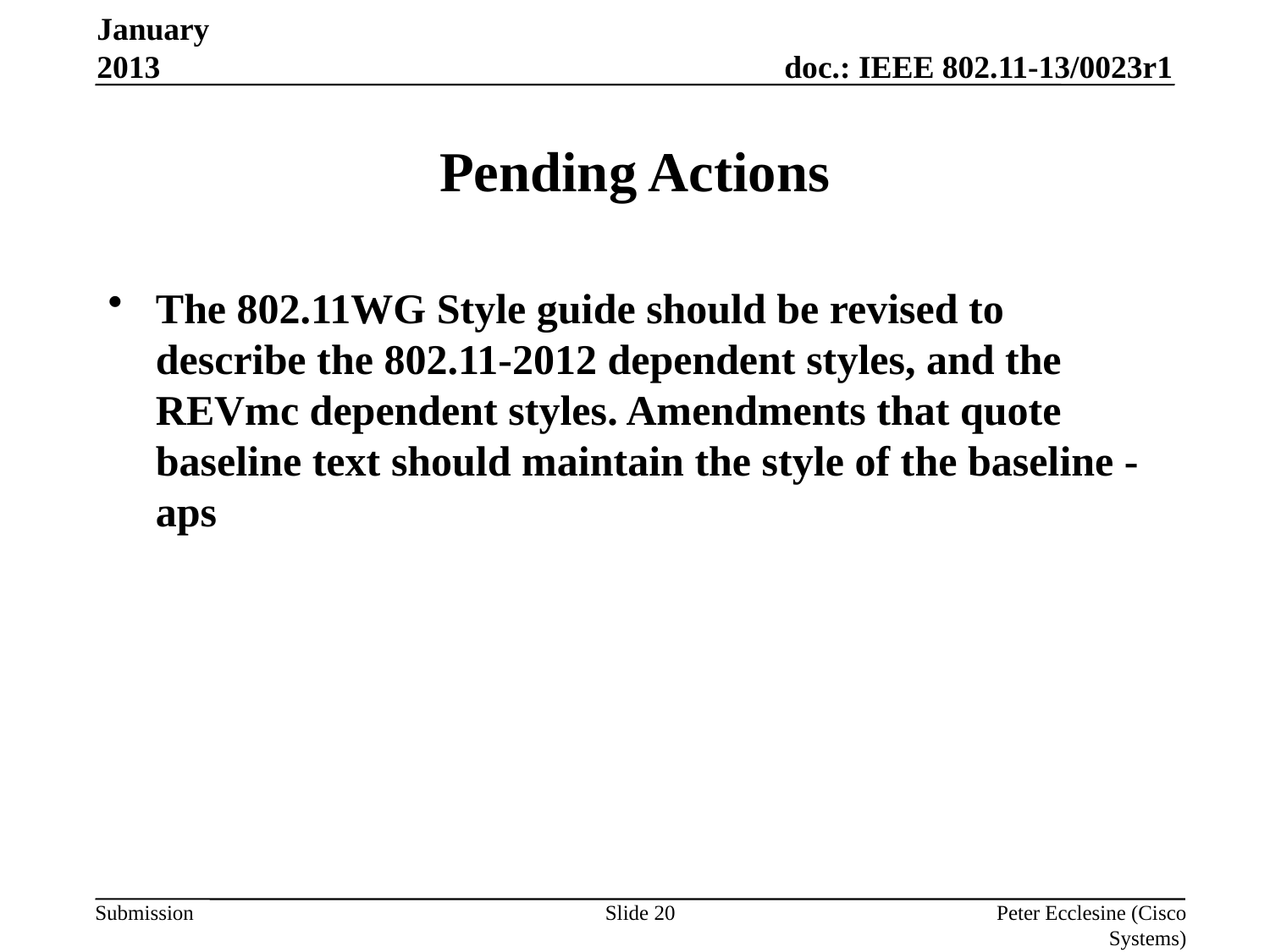

January 2013
# Pending Actions
The 802.11WG Style guide should be revised to describe the 802.11-2012 dependent styles, and the REVmc dependent styles. Amendments that quote baseline text should maintain the style of the baseline - aps

Slide 20
Peter Ecclesine (Cisco Systems)